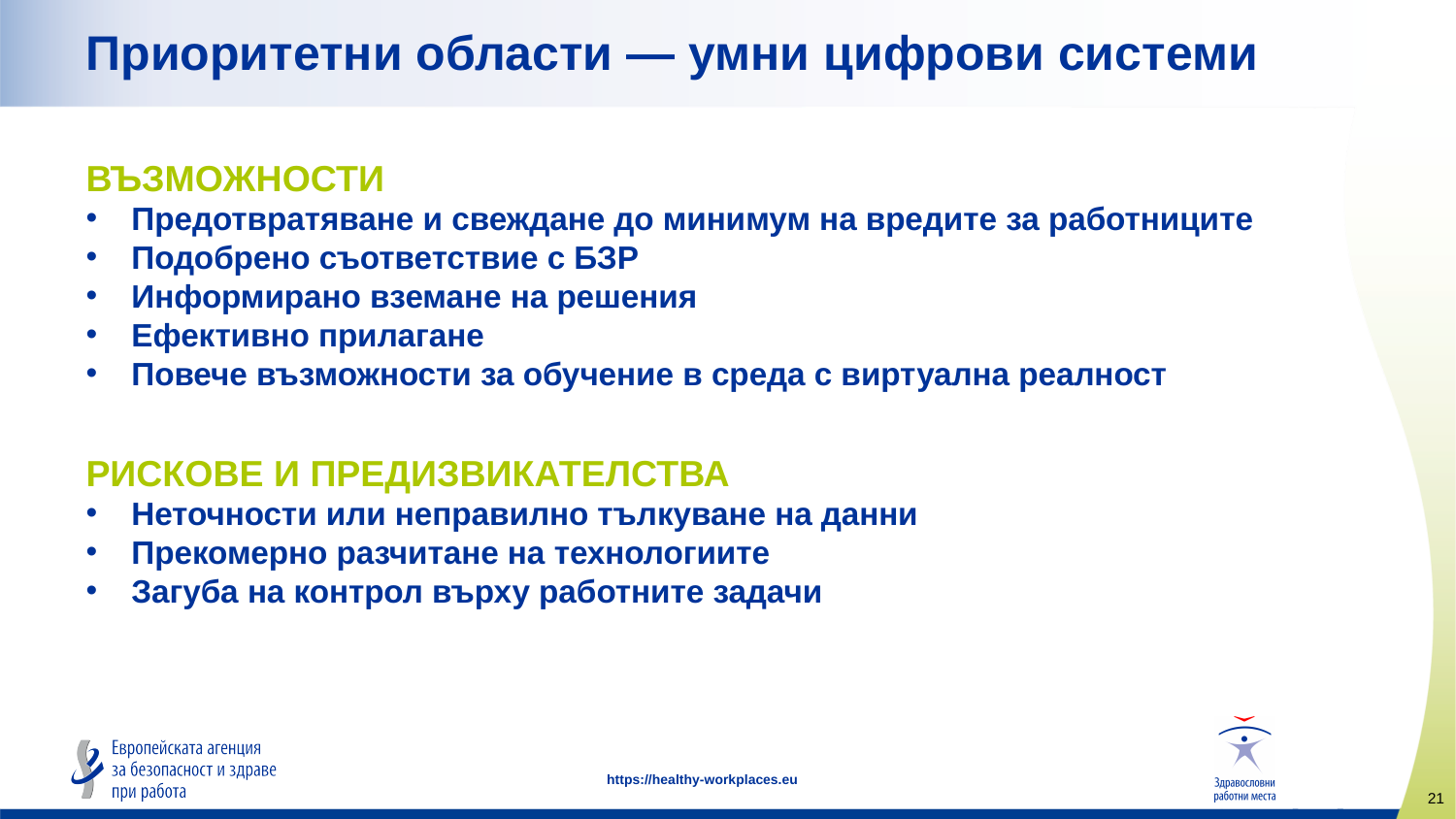

# Приоритетни области — умни цифрови системи
ВЪЗМОЖНОСТИ
Предотвратяване и свеждане до минимум на вредите за работниците
Подобрено съответствие с БЗР
Информирано вземане на решения
Ефективно прилагане
Повече възможности за обучение в среда с виртуална реалност

РИСКОВЕ И ПРЕДИЗВИКАТЕЛСТВА
Неточности или неправилно тълкуване на данни
Прекомерно разчитане на технологиите
Загуба на контрол върху работните задачи